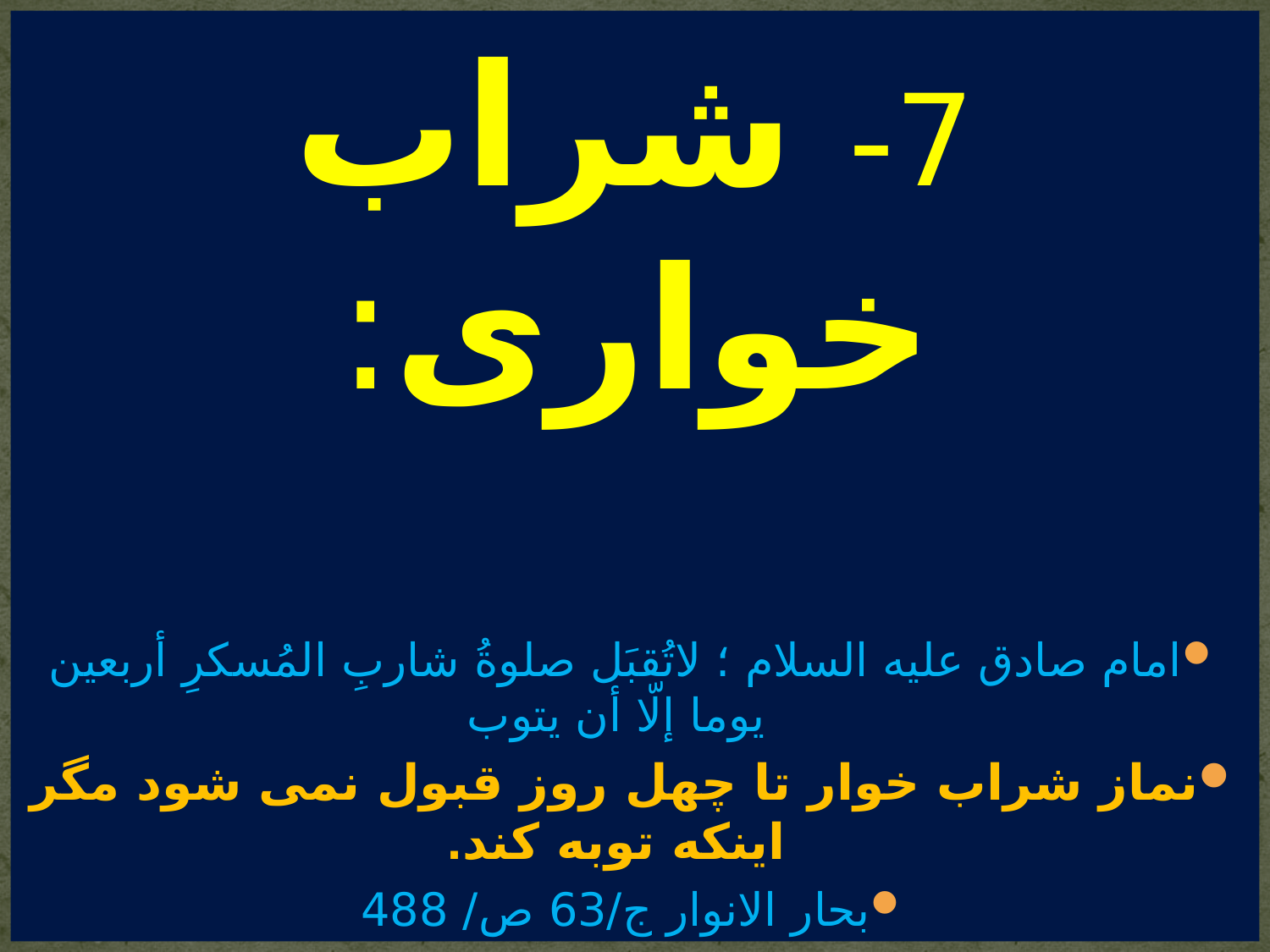

7- شراب خواری:

امام صادق علیه السلام ؛ لاتُقبَل صلوةُ شاربِ المُسكرِ أربعين يوما إلّا أن‌ يتوب
نماز شراب خوار تا چهل روز قبول نمی شود مگر اینکه توبه کند.
بحار الانوار ج/63 ص/ 488